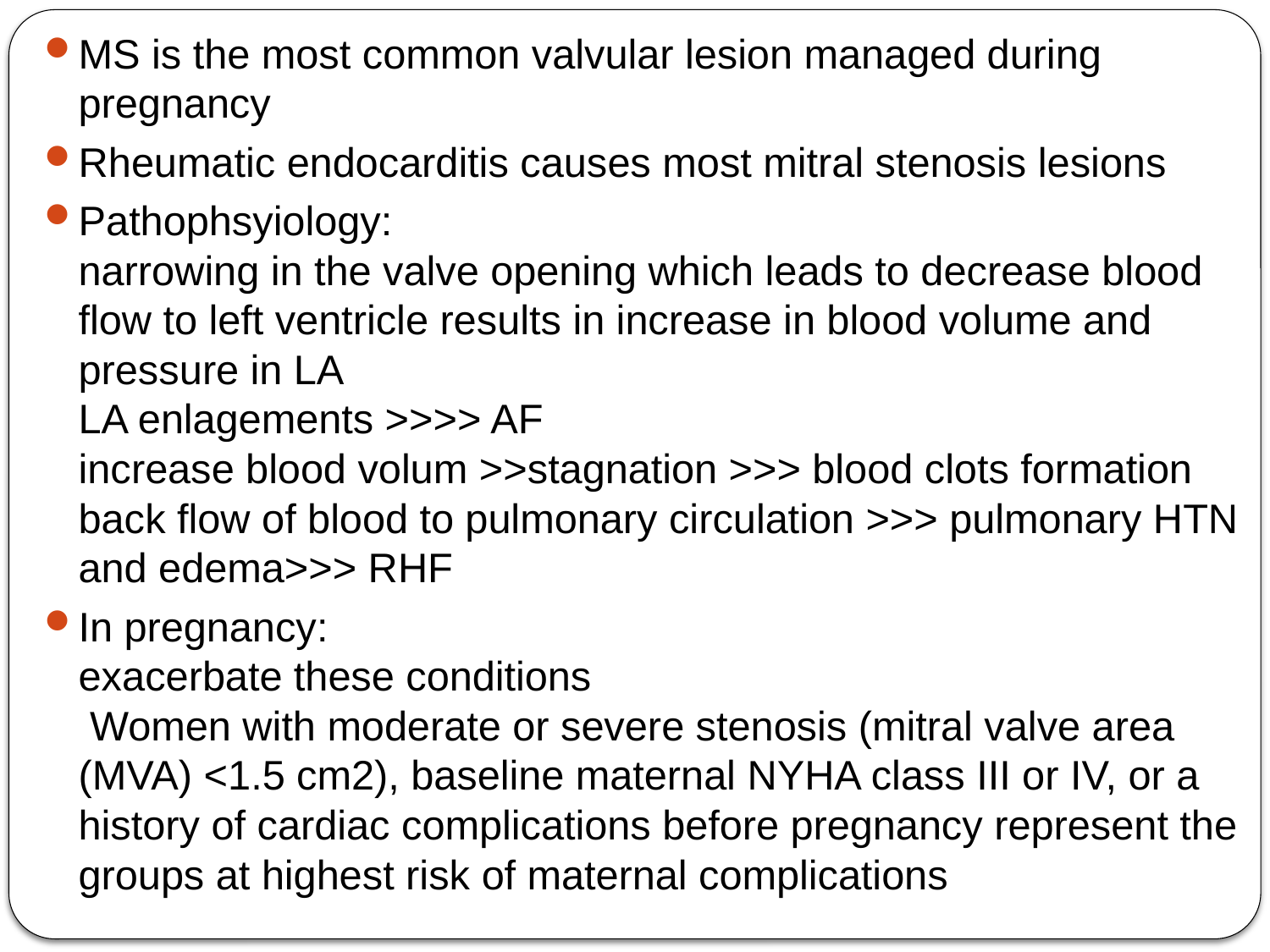

MS is the most common valvular lesion managed during pregnancy
Rheumatic endocarditis causes most mitral stenosis lesions
Pathophsyiology:
narrowing in the valve opening which leads to decrease blood flow to left ventricle results in increase in blood volume and pressure in LA
LA enlagements >>>> AF
increase blood volum >>stagnation >>> blood clots formation
back flow of blood to pulmonary circulation >>> pulmonary HTN and edema>>> RHF
In pregnancy:
exacerbate these conditions
 Women with moderate or severe stenosis (mitral valve area (MVA) <1.5 cm2), baseline maternal NYHA class III or IV, or a history of cardiac complications before pregnancy represent the groups at highest risk of maternal complications